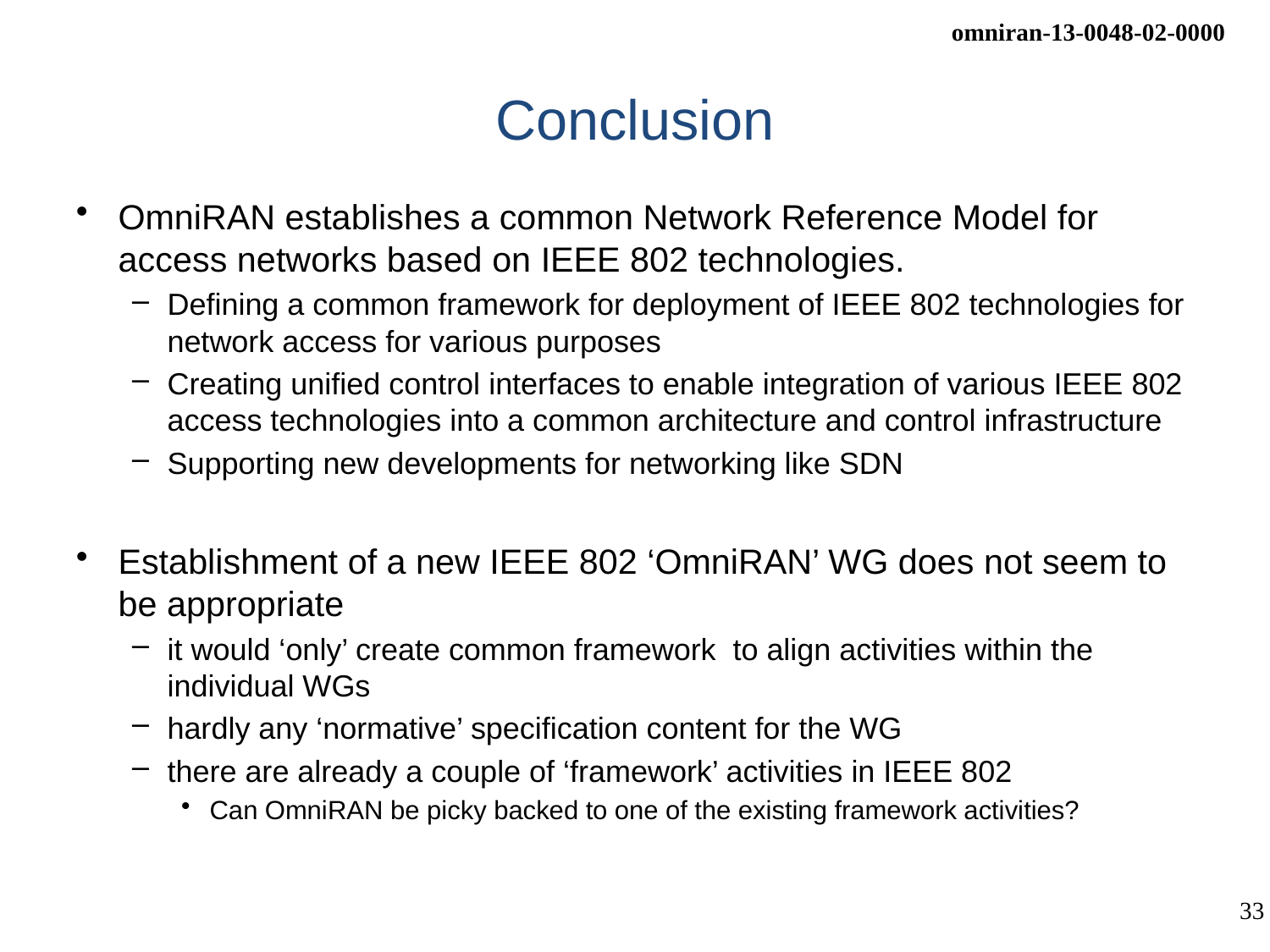

# Conclusion
OmniRAN establishes a common Network Reference Model for access networks based on IEEE 802 technologies.
Defining a common framework for deployment of IEEE 802 technologies for network access for various purposes
Creating unified control interfaces to enable integration of various IEEE 802 access technologies into a common architecture and control infrastructure
Supporting new developments for networking like SDN

Establishment of a new IEEE 802 ‘OmniRAN’ WG does not seem to be appropriate
it would ‘only’ create common framework  to align activities within the individual WGs
hardly any ‘normative’ specification content for the WG
there are already a couple of ‘framework’ activities in IEEE 802
Can OmniRAN be picky backed to one of the existing framework activities?